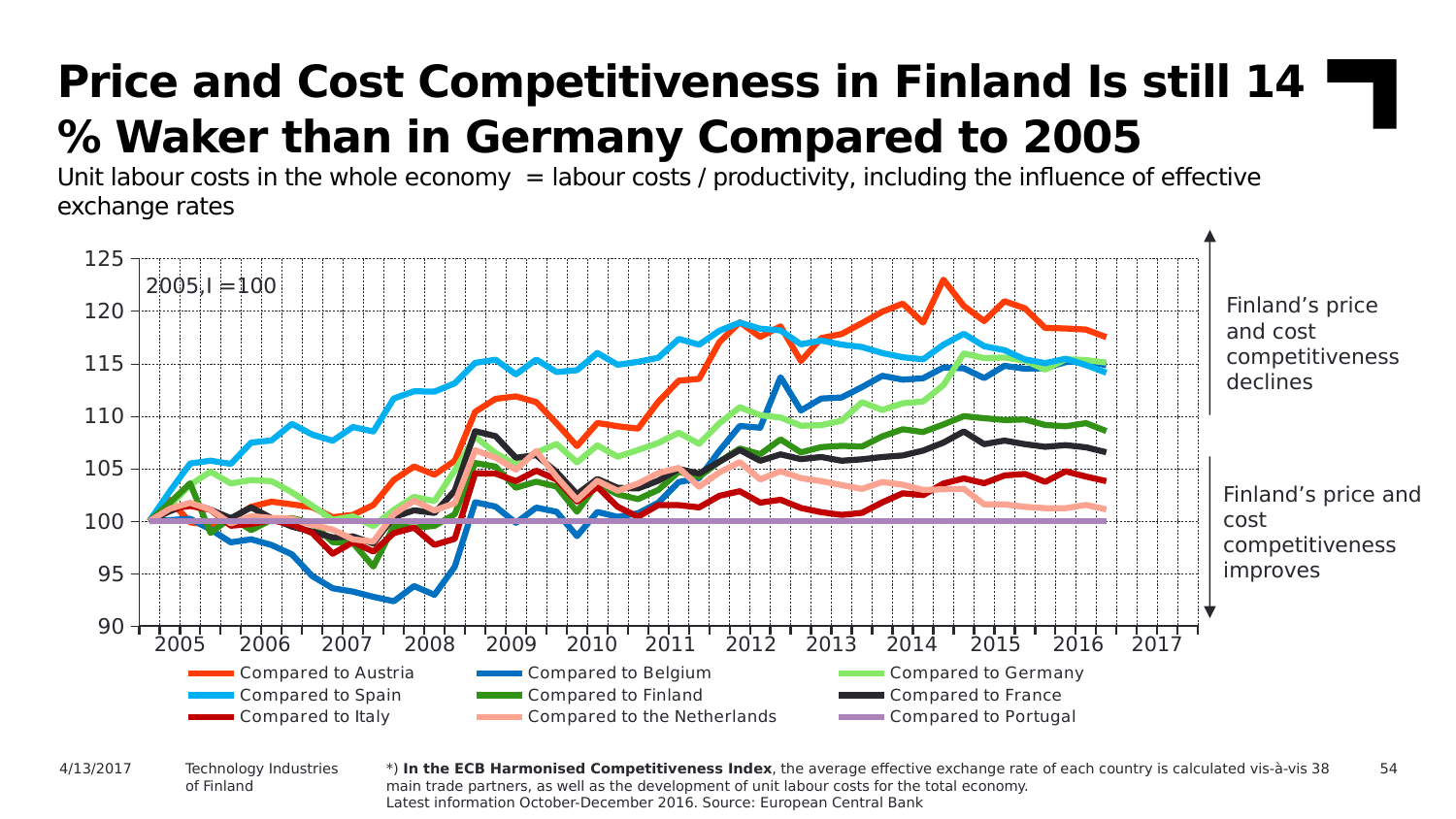

Price and Cost Competitiveness in Finland Is still 14 % Waker than in Germany Compared to 2005
Unit labour costs in the whole economy  = labour costs / productivity, including the influence of effective exchange rates

### Chart

| Category | Compared to Austria | Compared to Belgium | Compared to Germany | Compared to Spain | Compared to Finland | Compared to France | Compared to Italy | Compared to the Netherlands | Compared to Portugal |
|---|---|---|---|---|---|---|---|---|---|
| 2005,I | 100.0 | 100.0 | 100.0 | 100.0 | 100.0 | 100.0 | 100.0 | 100.0 | 100.0 |
|  | 102.0342 | 100.1019 | 101.4958 | 102.8298 | 101.746 | 100.9469 | 101.1995 | 101.1806 | 100.0 |
|  | 99.88788 | 100.2314 | 103.4471 | 105.4959 | 103.6115 | 101.6945 | 101.4485 | 101.7491 | 100.0 |
|  | 99.63494 | 99.21737 | 104.7301 | 105.7657 | 98.87828 | 101.0925 | 101.0903 | 101.0886 | 100.0 |
| 2006,I | 100.1814 | 97.98276 | 103.5959 | 105.4639 | 100.339 | 100.2773 | 99.5678 | 99.78103 | 100.0 |
|  | 101.3741 | 98.27381 | 103.9157 | 107.4904 | 99.1438 | 101.3109 | 99.73056 | 100.4824 | 100.0 |
|  | 101.8563 | 97.72998 | 103.8168 | 107.6939 | 100.1326 | 100.2924 | 100.0902 | 100.2958 | 100.0 |
|  | 101.6006 | 96.83682 | 102.7494 | 109.279 | 100.2949 | 99.48016 | 99.68831 | 100.2376 | 100.0 |
| 2007,I | 101.3241 | 94.7675 | 101.4653 | 108.2513 | 99.79378 | 99.00262 | 98.87015 | 99.64896 | 100.0 |
|  | 100.3737 | 93.61003 | 100.1282 | 107.6647 | 98.00191 | 98.44547 | 96.90396 | 99.20012 | 100.0 |
|  | 100.6044 | 93.28637 | 100.4538 | 108.9693 | 97.91096 | 98.54458 | 98.00123 | 98.26658 | 100.0 |
|  | 101.5411 | 92.79464 | 99.52643 | 108.5524 | 95.68076 | 97.88204 | 97.1031 | 98.04926 | 100.0 |
| 2008,I | 103.9203 | 92.3738 | 101.0741 | 111.6852 | 99.50609 | 100.3947 | 98.86046 | 100.6753 | 100.0 |
|  | 105.2108 | 93.8204 | 102.3121 | 112.3786 | 99.38227 | 101.035 | 99.38322 | 101.9533 | 100.0 |
|  | 104.4375 | 92.98087 | 101.9139 | 112.3454 | 99.55092 | 100.7809 | 97.74198 | 101.021 | 100.0 |
|  | 105.7593 | 95.6638 | 104.8453 | 113.1412 | 100.664 | 102.8988 | 98.31937 | 101.7109 | 100.0 |
| 2009,I | 110.4212 | 101.8014 | 108.0436 | 115.0862 | 105.5405 | 108.5805 | 104.5601 | 106.7571 | 100.0 |
|  | 111.6591 | 101.3918 | 106.4985 | 115.3856 | 105.1994 | 108.1019 | 104.539 | 106.0621 | 100.0 |
|  | 111.8916 | 99.84659 | 105.3748 | 113.9937 | 103.184 | 106.0462 | 103.8114 | 104.9073 | 100.0 |
|  | 111.3475 | 101.2891 | 106.5368 | 115.3994 | 103.762 | 106.2976 | 104.8114 | 106.6844 | 100.0 |
| 2010,I | 109.3179 | 100.8972 | 107.3633 | 114.2118 | 103.3019 | 104.6798 | 103.9734 | 104.2316 | 100.0 |
|  | 107.1577 | 98.58052 | 105.6095 | 114.3875 | 100.8985 | 102.573 | 101.8749 | 102.0408 | 100.0 |
|  | 109.3601 | 100.8834 | 107.224 | 116.0308 | 103.571 | 104.0266 | 103.2612 | 103.8454 | 100.0 |
|  | 109.0498 | 100.4063 | 106.1423 | 114.9041 | 102.5563 | 103.1734 | 101.3684 | 102.8947 | 100.0 |
| 2011,I | 108.8256 | 100.7536 | 106.79 | 115.1835 | 102.0971 | 103.1195 | 100.4189 | 103.5833 | 100.0 |
|  | 111.385 | 101.7627 | 107.4559 | 115.5747 | 102.9824 | 103.8588 | 101.5432 | 104.5894 | 100.0 |
|  | 113.3904 | 103.7229 | 108.4225 | 117.3622 | 104.7056 | 104.974 | 101.5231 | 105.0828 | 100.0 |
|  | 113.5621 | 104.102 | 107.3784 | 116.8159 | 104.2346 | 104.5383 | 101.3137 | 103.2781 | 100.0 |
| 2012,I | 117.0646 | 106.7187 | 109.3305 | 118.1525 | 105.6749 | 105.6719 | 102.4143 | 104.6564 | 100.0 |
|  | 118.9497 | 109.0724 | 110.8598 | 118.9161 | 106.9216 | 106.7892 | 102.8527 | 105.6318 | 100.0 |
|  | 117.5595 | 108.9082 | 110.0958 | 118.3364 | 106.3817 | 105.7543 | 101.7641 | 103.9822 | 100.0 |
|  | 118.5641 | 113.722 | 109.879 | 118.1724 | 107.7924 | 106.3663 | 102.0377 | 104.7664 | 100.0 |
| 2013,I | 115.2611 | 110.5478 | 109.0943 | 116.8542 | 106.5591 | 105.9133 | 101.2582 | 104.1071 | 100.0 |
|  | 117.442 | 111.6866 | 109.1535 | 117.2079 | 107.0602 | 106.1142 | 100.8551 | 103.8148 | 100.0 |
|  | 117.8354 | 111.7851 | 109.5795 | 116.8246 | 107.1829 | 105.7633 | 100.5969 | 103.4352 | 100.0 |
|  | 118.8715 | 112.7731 | 111.3375 | 116.5919 | 107.1211 | 105.8982 | 100.7952 | 103.0762 | 100.0 |
| 2014,I | 119.9574 | 113.8533 | 110.5992 | 116.018 | 108.0816 | 106.1158 | 101.793 | 103.7306 | 100.0 |
|  | 120.727 | 113.4839 | 111.2344 | 115.6216 | 108.7604 | 106.2653 | 102.6581 | 103.4687 | 100.0 |
|  | 118.918 | 113.6172 | 111.4081 | 115.4205 | 108.494 | 106.726 | 102.4802 | 102.9742 | 100.0 |
|  | 123.0089 | 114.6419 | 112.9591 | 116.8069 | 109.2172 | 107.4862 | 103.5811 | 103.0434 | 100.0 |
| 2015,I | 120.5071 | 114.5673 | 115.9824 | 117.8532 | 110.0071 | 108.5526 | 104.0802 | 103.0738 | 100.0 |
|  | 119.0648 | 113.6341 | 115.534 | 116.6754 | 109.813 | 107.3402 | 103.614 | 101.6038 | 100.0 |
|  | 120.9596 | 114.8086 | 115.5932 | 116.289 | 109.6411 | 107.684 | 104.3568 | 101.6015 | 100.0 |
|  | 120.2833 | 114.5207 | 115.309 | 115.4149 | 109.6909 | 107.3372 | 104.5039 | 101.3617 | 100.0 |
| 2016,I | 118.4092 | 114.5788 | 114.4383 | 115.0547 | 109.166 | 107.0872 | 103.75 | 101.2408 | 100.0 |
2005,I =100
Finland’s price and cost competitiveness declines

Finland’s price and cost
competitiveness improves

| 2005 | 2006 | 2007 | 2008 | 2009 | 2010 | 2011 | 2012 | 2013 | 2014 | 2015 | 2016 | 2017 |
| --- | --- | --- | --- | --- | --- | --- | --- | --- | --- | --- | --- | --- |
Technology Industries
of Finland
*) In the ECB Harmonised Competitiveness Index, the average effective exchange rate of each country is calculated vis-à-vis 38 main trade partners, as well as the development of unit labour costs for the total economy.
Latest information October-December 2016. Source: European Central Bank
4/13/2017

54